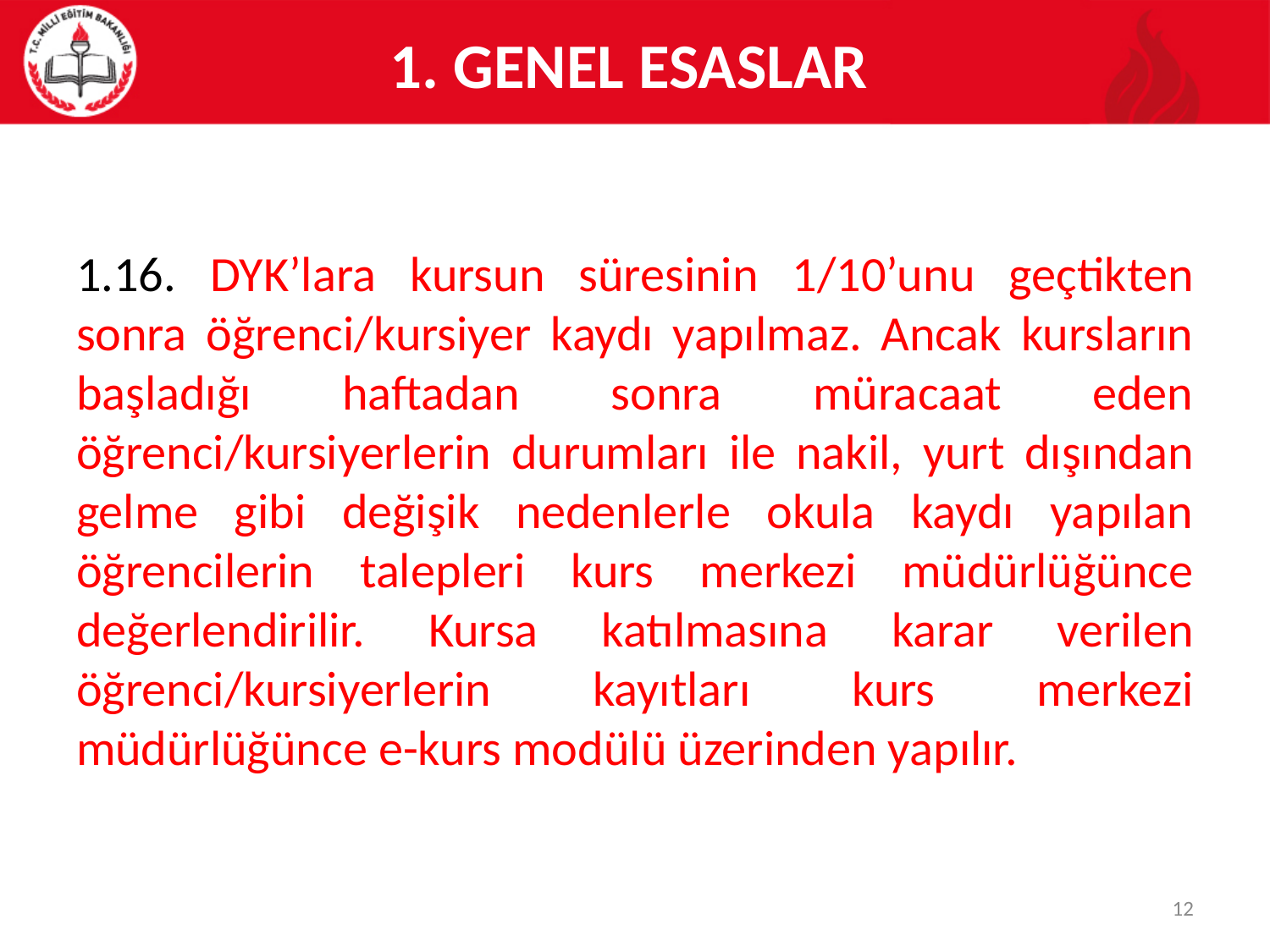

# 1. GENEL ESASLAR
1.16. DYK’lara kursun süresinin 1/10’unu geçtikten sonra öğrenci/kursiyer kaydı yapılmaz. Ancak kursların başladığı haftadan sonra müracaat eden öğrenci/kursiyerlerin durumları ile nakil, yurt dışından gelme gibi değişik nedenlerle okula kaydı yapılan öğrencilerin talepleri kurs merkezi müdürlüğünce değerlendirilir. Kursa katılmasına karar verilen öğrenci/kursiyerlerin kayıtları kurs merkezi müdürlüğünce e-kurs modülü üzerinden yapılır.
12